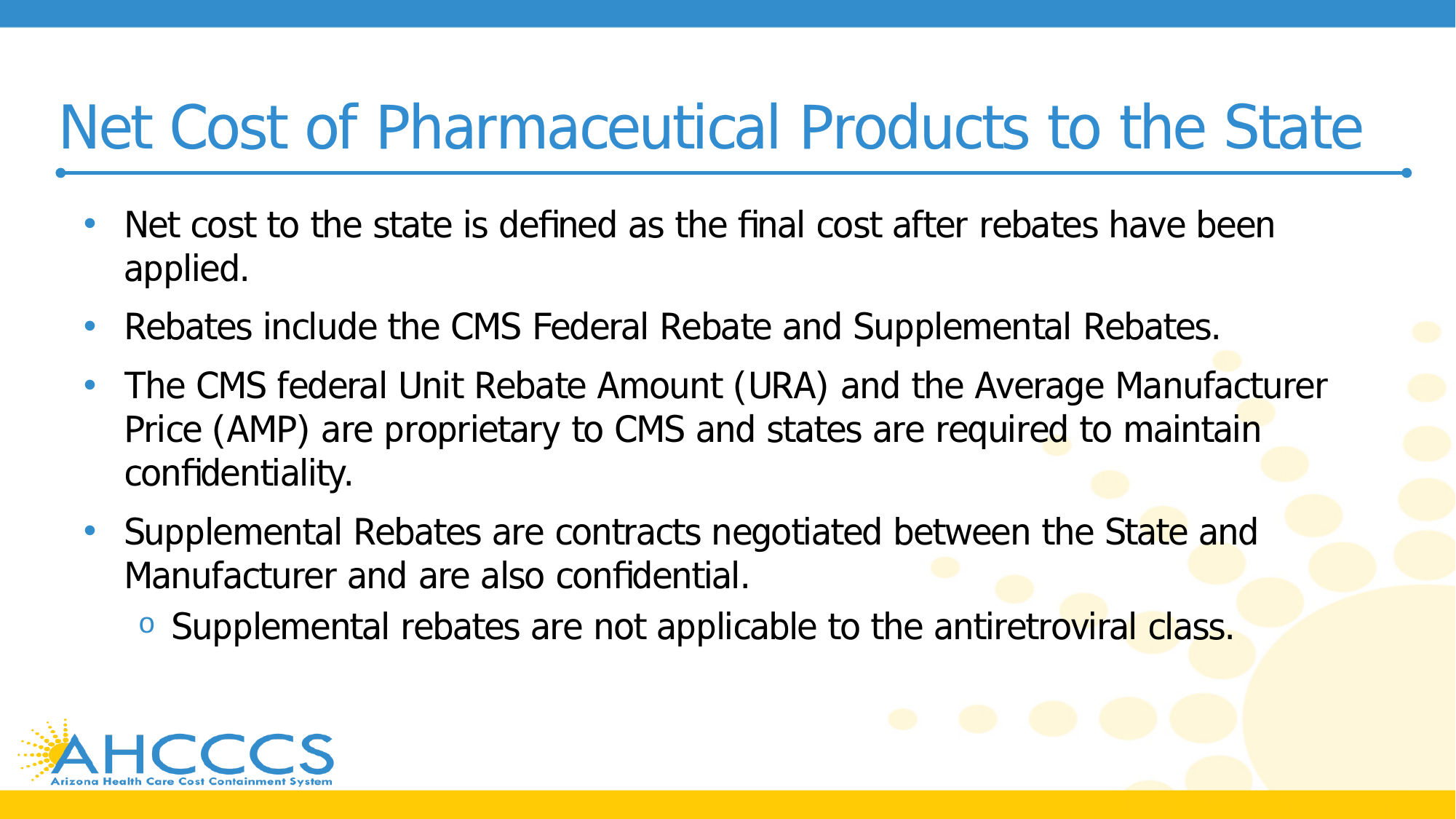

# Net Cost of Pharmaceutical Products to the State
Net cost to the state is defined as the final cost after rebates have been applied.
Rebates include the CMS Federal Rebate and Supplemental Rebates.
The CMS federal Unit Rebate Amount (URA) and the Average Manufacturer Price (AMP) are proprietary to CMS and states are required to maintain confidentiality.
Supplemental Rebates are contracts negotiated between the State and Manufacturer and are also confidential.
Supplemental rebates are not applicable to the antiretroviral class.